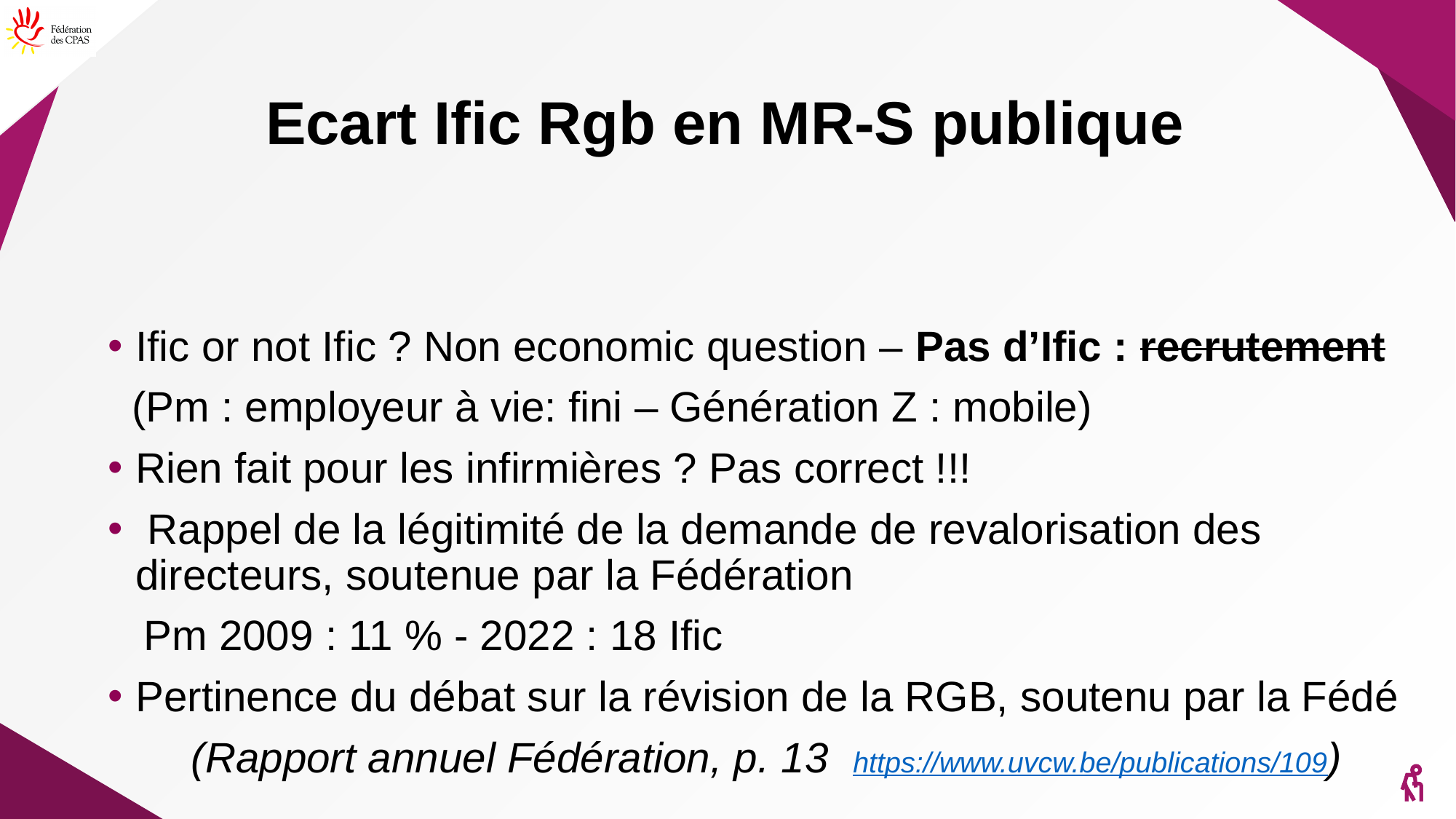

# Ecart Ific Rgb en MR-S publique

Ific or not Ific ? Non economic question – Pas d’Ific : recrutement
  (Pm : employeur à vie: fini – Génération Z : mobile)
Rien fait pour les infirmières ? Pas correct !!!
 Rappel de la légitimité de la demande de revalorisation des directeurs, soutenue par la Fédération
   Pm 2009 : 11 % - 2022 : 18 Ific
Pertinence du débat sur la révision de la RGB, soutenu par la Fédé
       (Rapport annuel Fédération, p. 13  https://www.uvcw.be/publications/109)